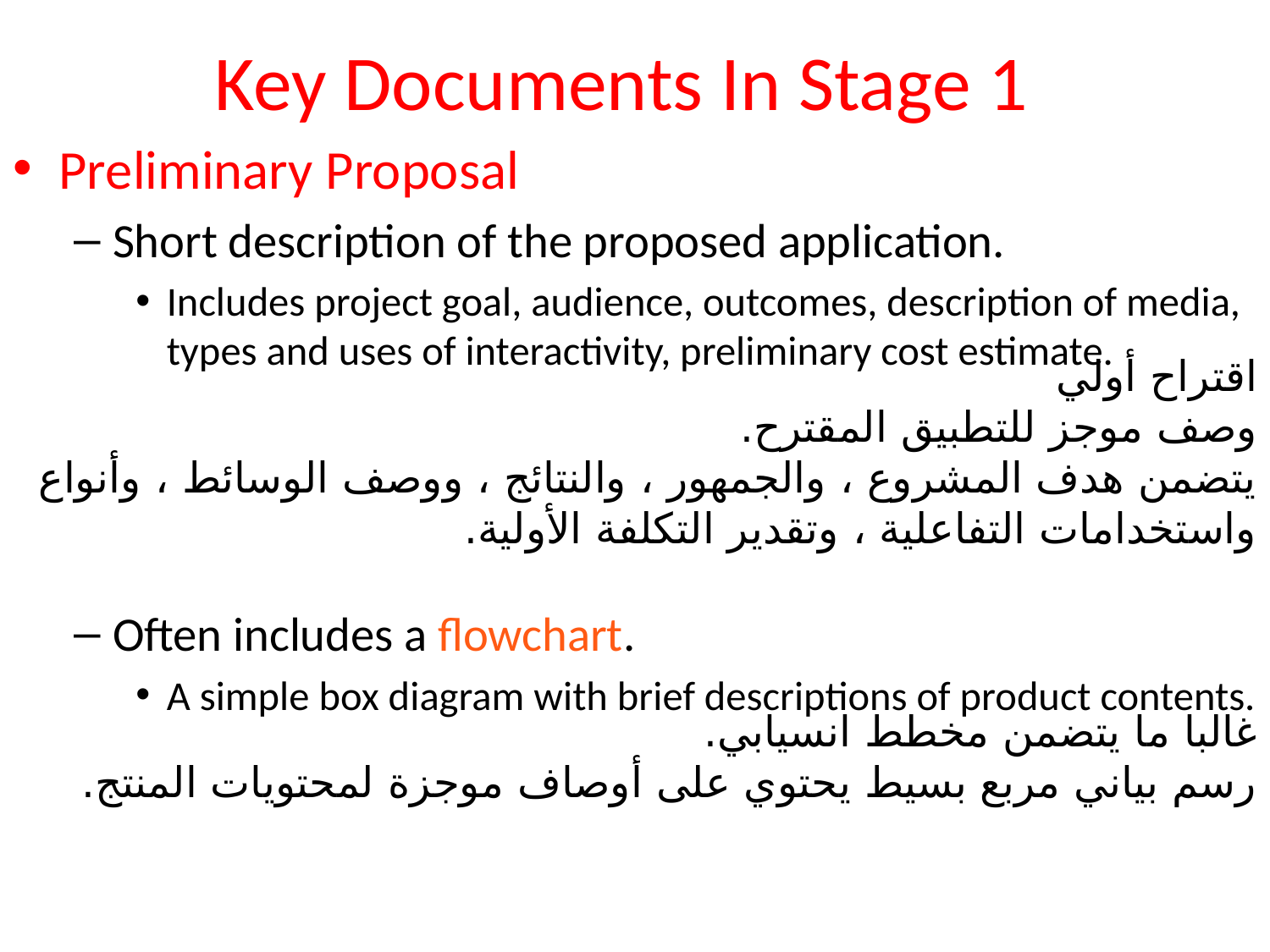

# Key Documents In Stage 1
Preliminary Proposal
Short description of the proposed application.
Includes project goal, audience, outcomes, description of media, types and uses of interactivity, preliminary cost estimate.

Often includes a flowchart.
A simple box diagram with brief descriptions of product contents.
اقتراح أولي
وصف موجز للتطبيق المقترح.
يتضمن هدف المشروع ، والجمهور ، والنتائج ، ووصف الوسائط ، وأنواع واستخدامات التفاعلية ، وتقدير التكلفة الأولية.

غالبا ما يتضمن مخطط انسيابي.
رسم بياني مربع بسيط يحتوي على أوصاف موجزة لمحتويات المنتج.
10